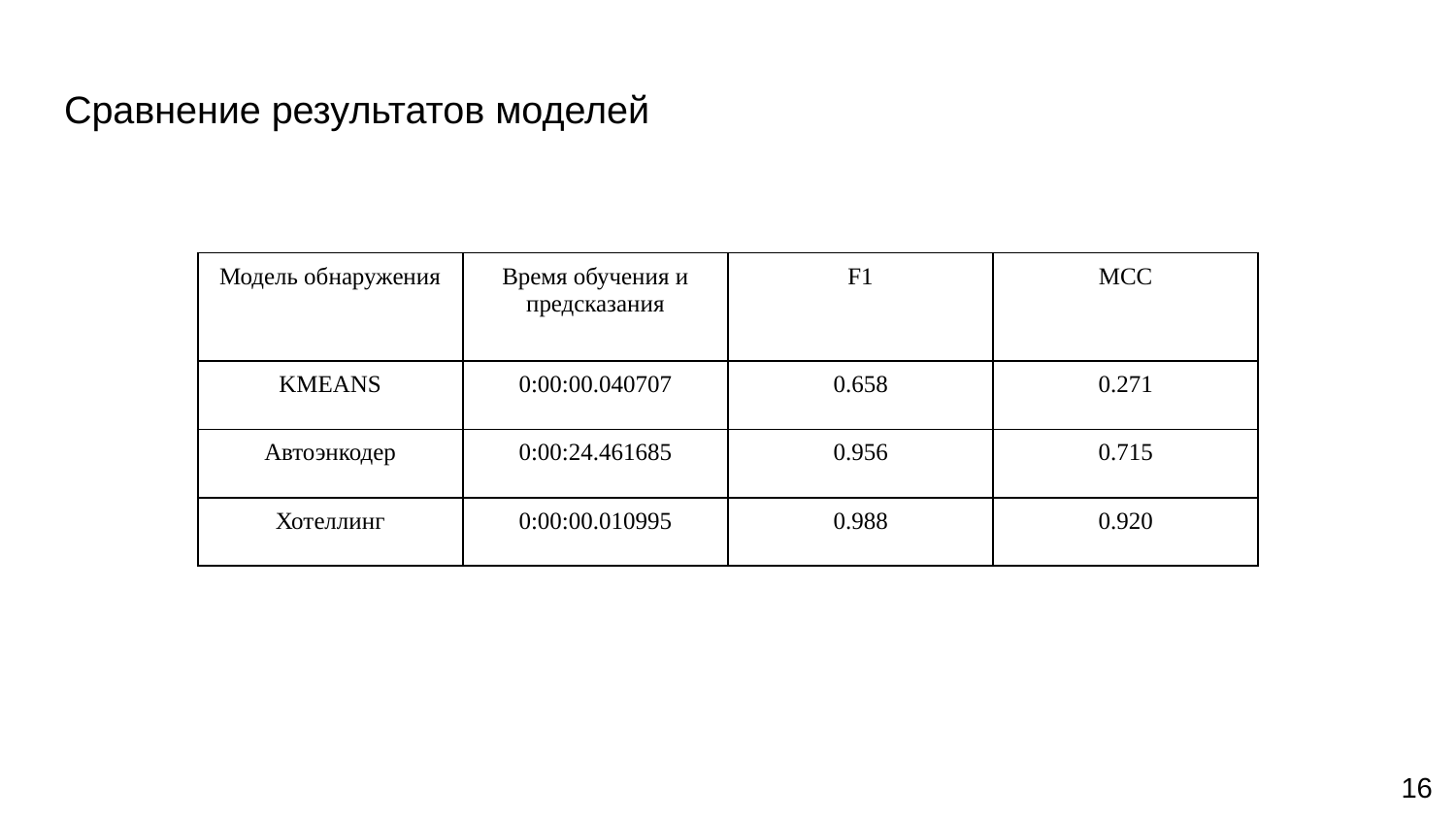

# Сравнение результатов моделей
| Модель обнаружения | Время обучения и предсказания | F1 | MCC |
| --- | --- | --- | --- |
| KMEANS | 0:00:00.040707 | 0.658 | 0.271 |
| Автоэнкодер | 0:00:24.461685 | 0.956 | 0.715 |
| Хотеллинг | 0:00:00.010995 | 0.988 | 0.920 |
16